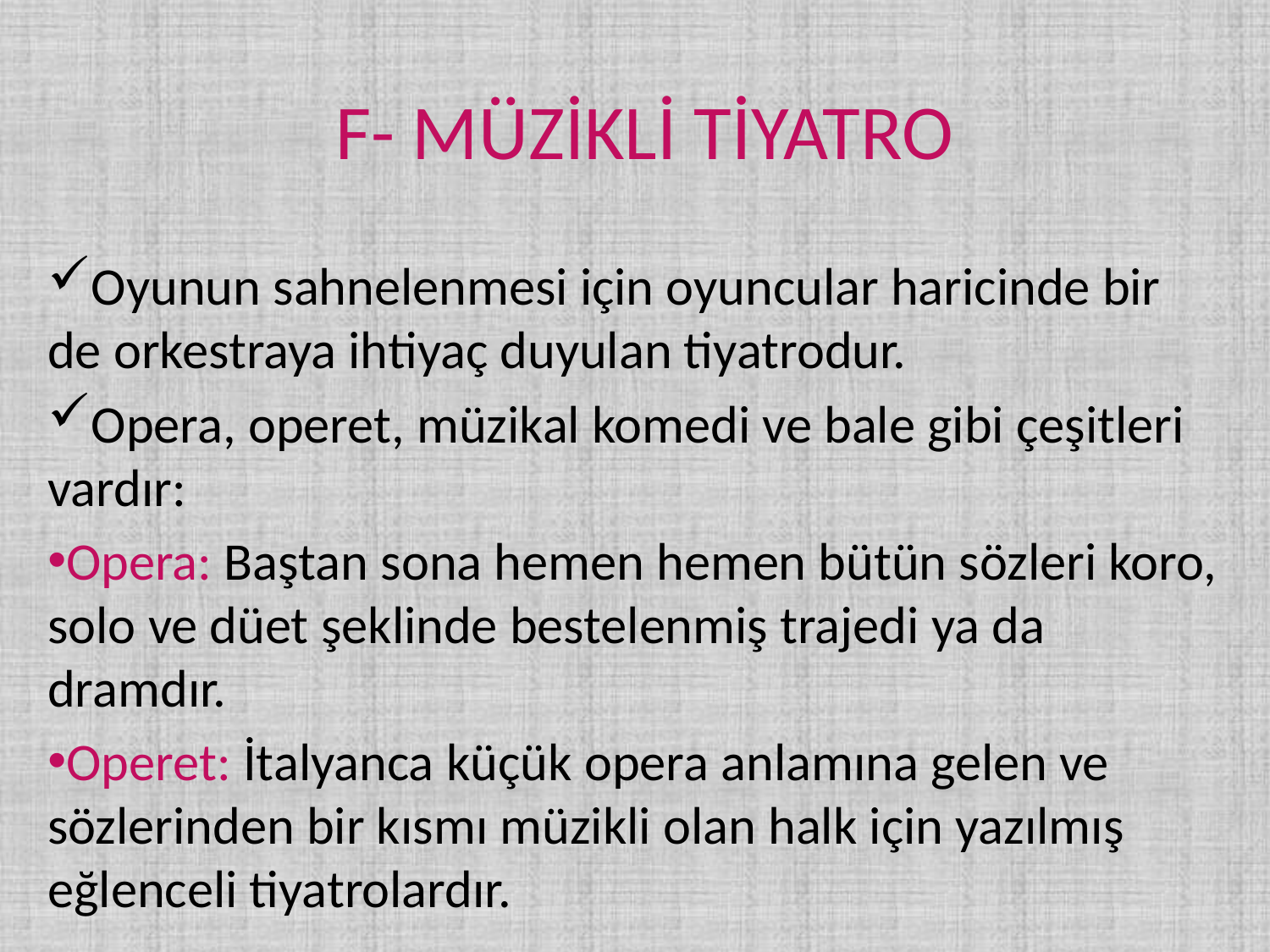

# F- MÜZİKLİ TİYATRO
Oyunun sahnelenmesi için oyuncular haricinde bir de orkestraya ihtiyaç duyulan tiyatrodur.
Opera, operet, müzikal komedi ve bale gibi çeşitleri vardır:
Opera: Baştan sona hemen hemen bütün sözleri koro, solo ve düet şeklinde bestelenmiş trajedi ya da dramdır.
Operet: İtalyanca küçük opera anlamına gelen ve sözlerinden bir kısmı müzikli olan halk için yazılmış eğlenceli tiyatrolardır.